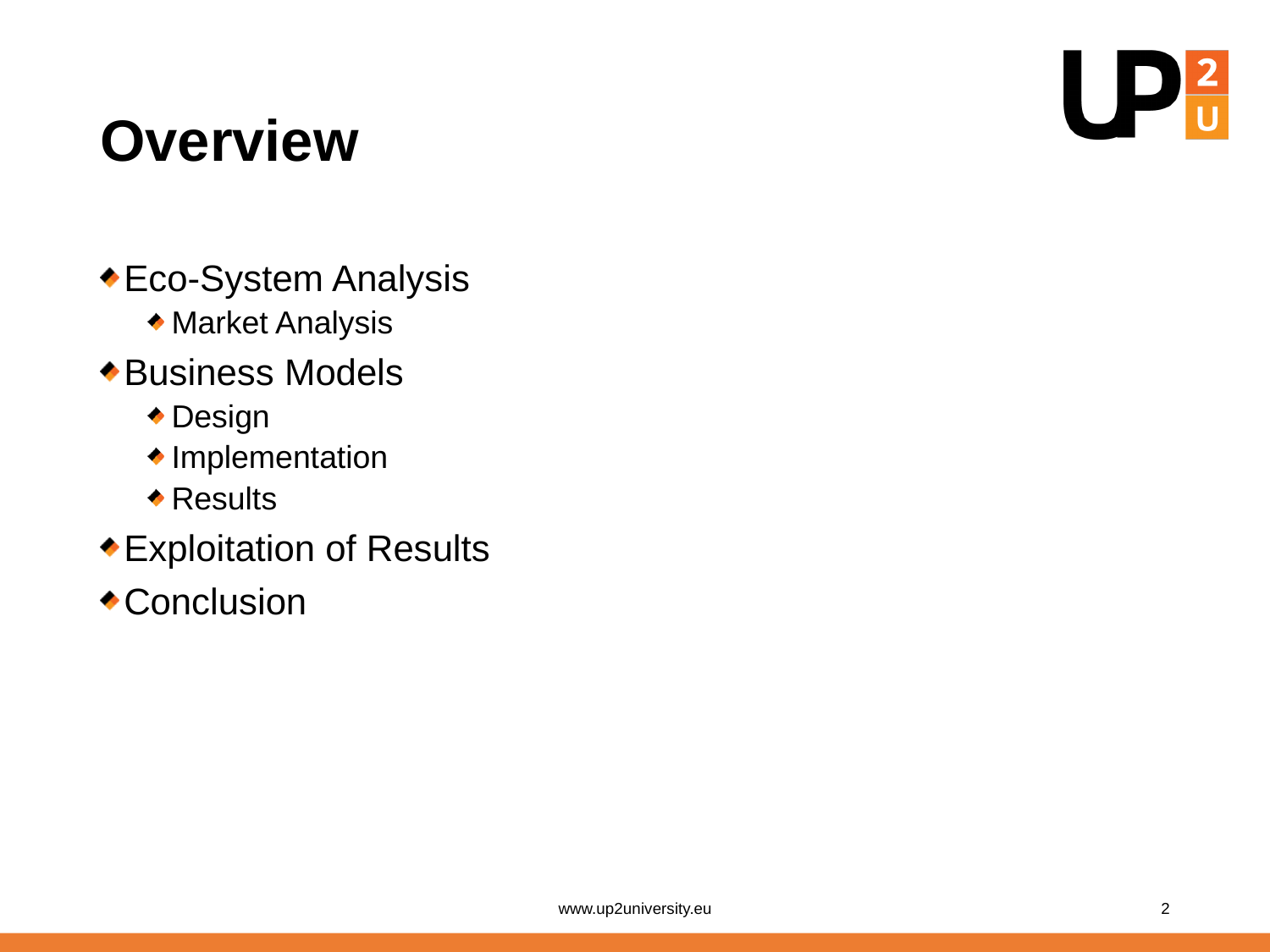

# Overview
Eco-System Analysis
Market Analysis
Business Models
Design
Implementation
Results
Exploitation of Results
Conclusion

www.up2university.eu
2